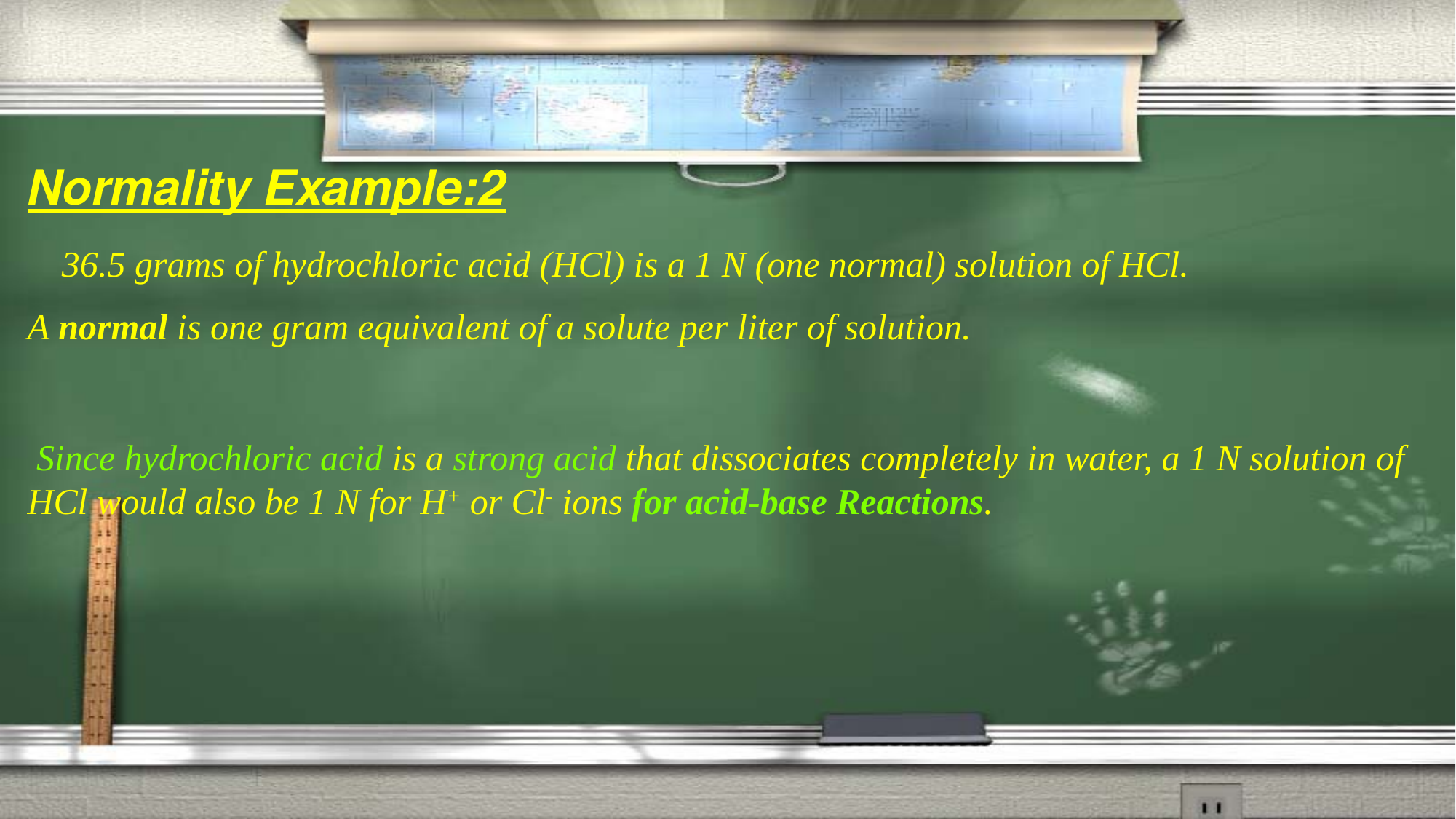

Normality Example:2
     36.5 grams of hydrochloric acid (HCl) is a 1 N (one normal) solution of HCl.
A normal is one gram equivalent of a solute per liter of solution.

 Since hydrochloric acid is a strong acid that dissociates completely in water, a 1 N solution of HCl would also be 1 N for H+ or Cl- ions for acid-base Reactions.